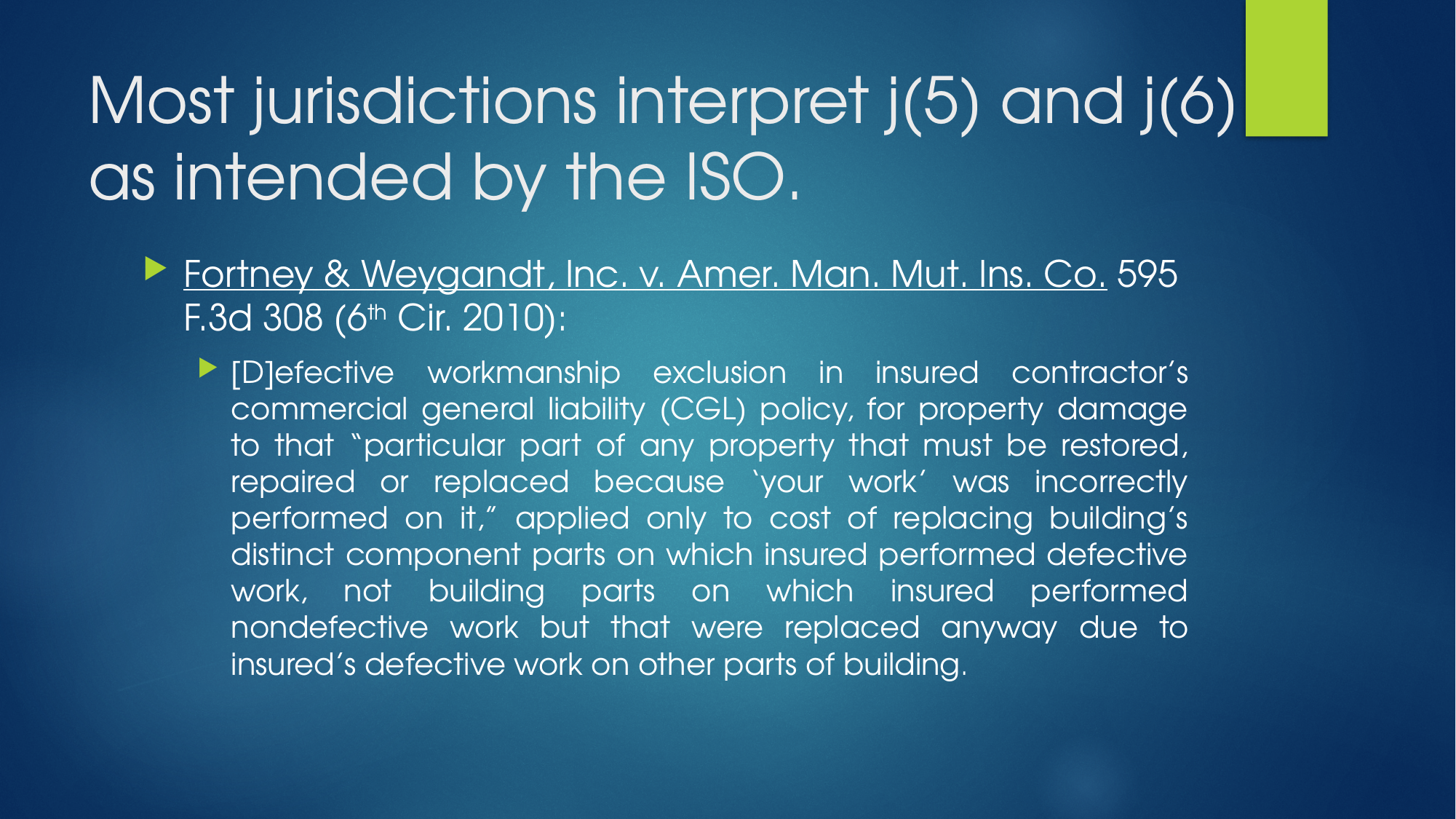

# Most jurisdictions interpret j(5) and j(6) as intended by the ISO.
Fortney & Weygandt, Inc. v. Amer. Man. Mut. Ins. Co. 595 F.3d 308 (6th Cir. 2010):
[D]efective workmanship exclusion in insured contractor’s commercial general liability (CGL) policy, for property damage to that “particular part of any property that must be restored, repaired or replaced because ‘your work’ was incorrectly performed on it,” applied only to cost of replacing building’s distinct component parts on which insured performed defective work, not building parts on which insured performed nondefective work but that were replaced anyway due to insured’s defective work on other parts of building.